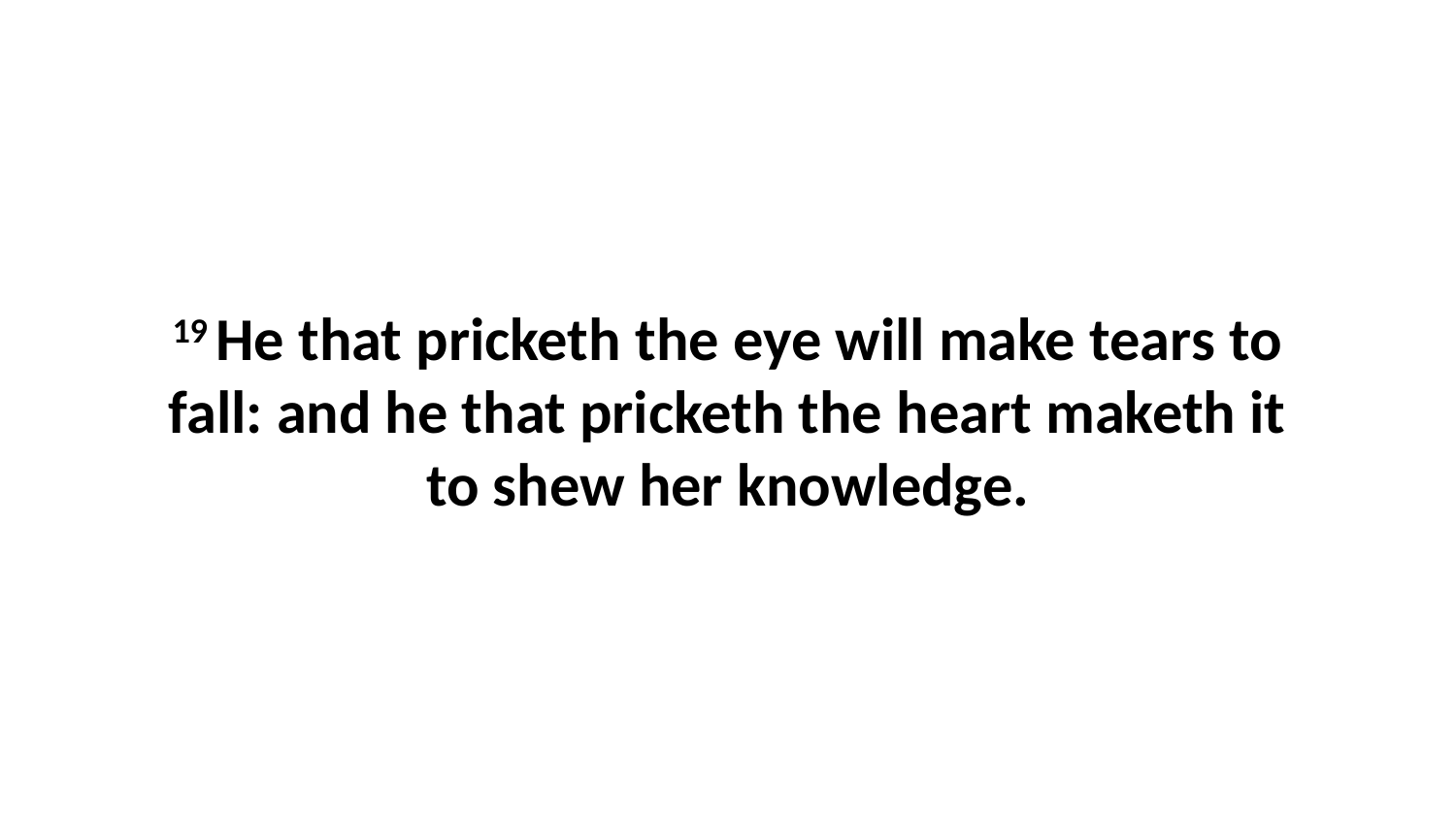

19 He that pricketh the eye will make tears to fall: and he that pricketh the heart maketh it to shew her knowledge.